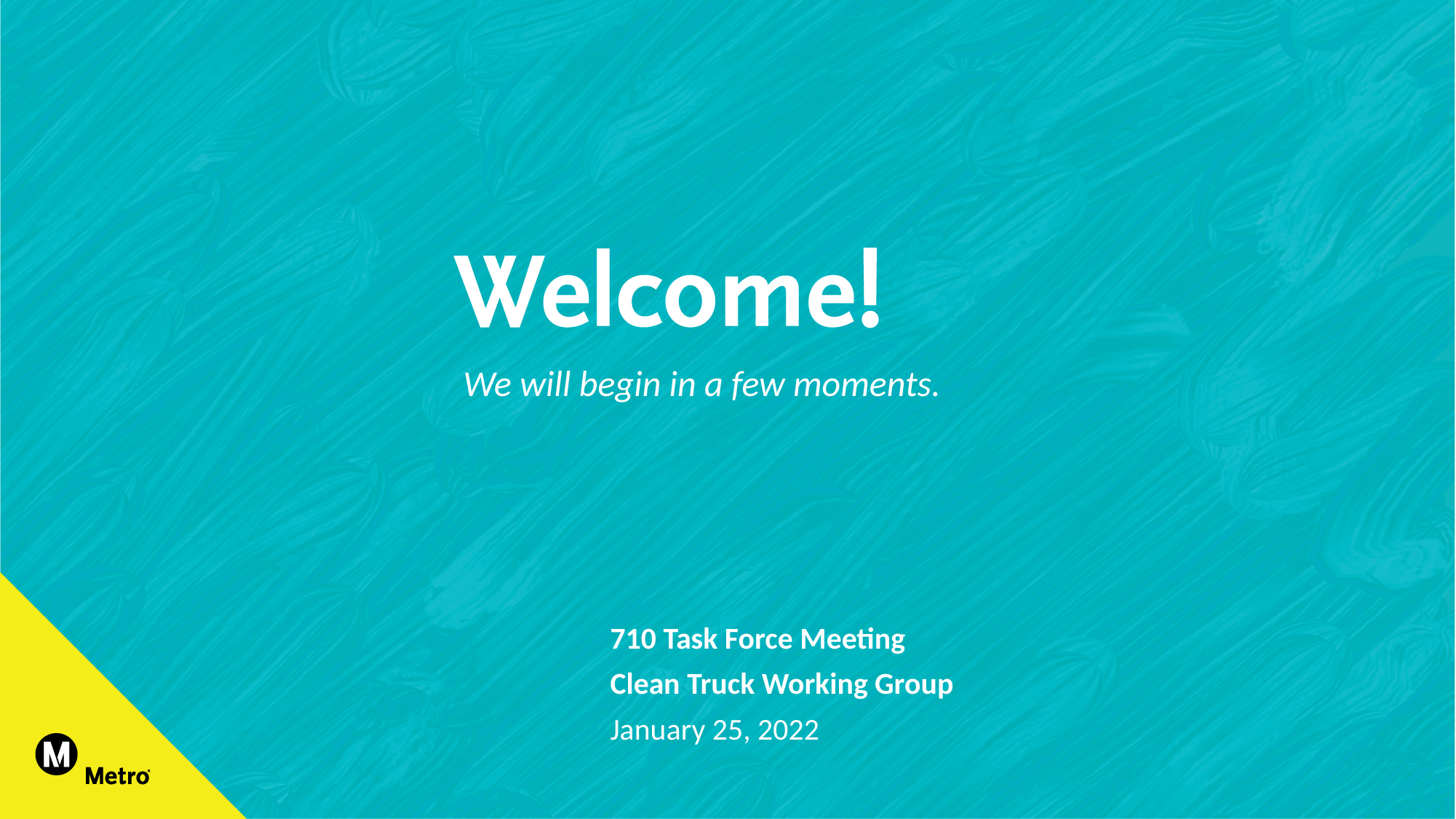

We will begin in a few moments.
710 Task Force Meeting
Clean Truck Working Group
January 25, 2022